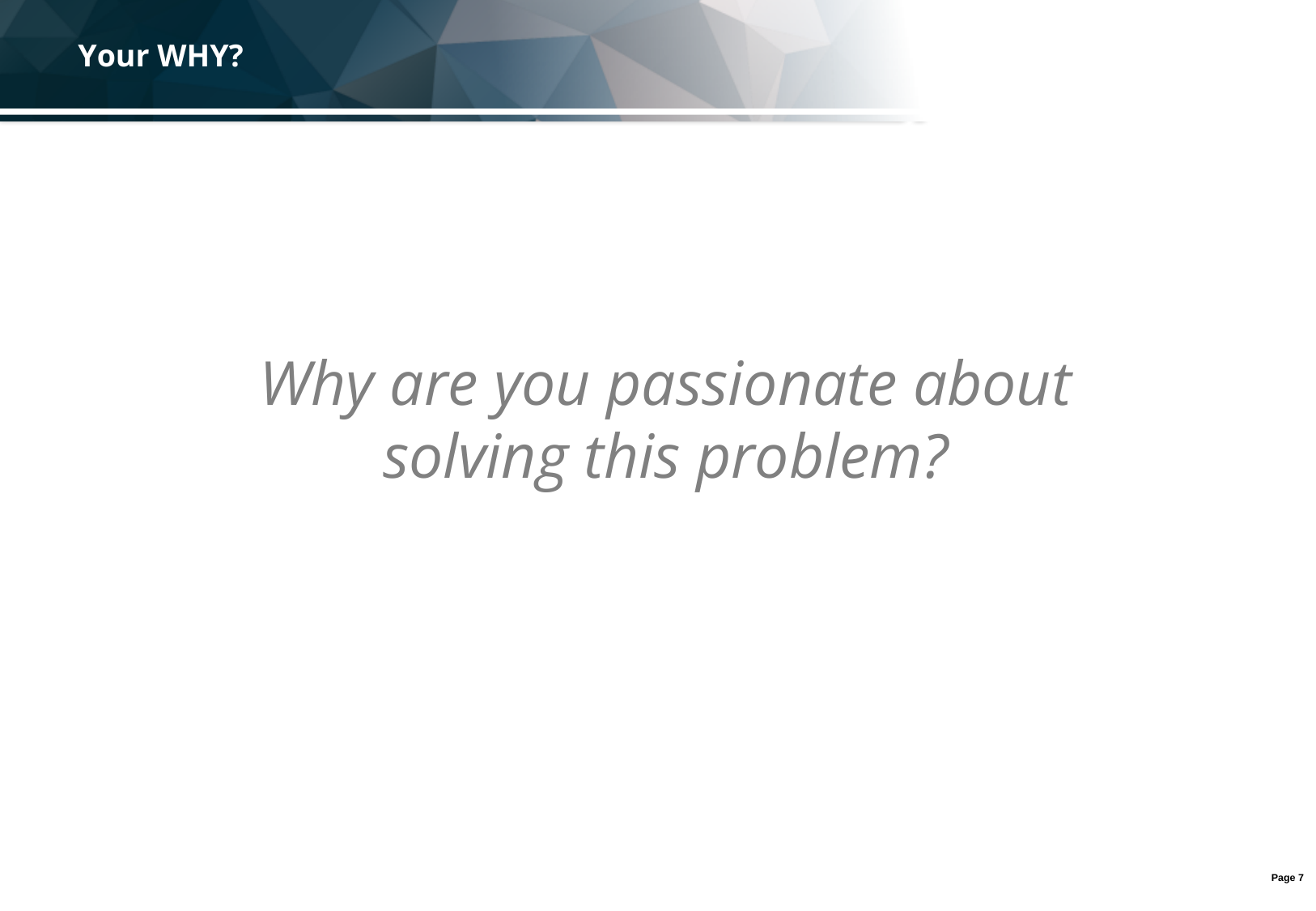

# Your WHY?
Why are you passionate about solving this problem?